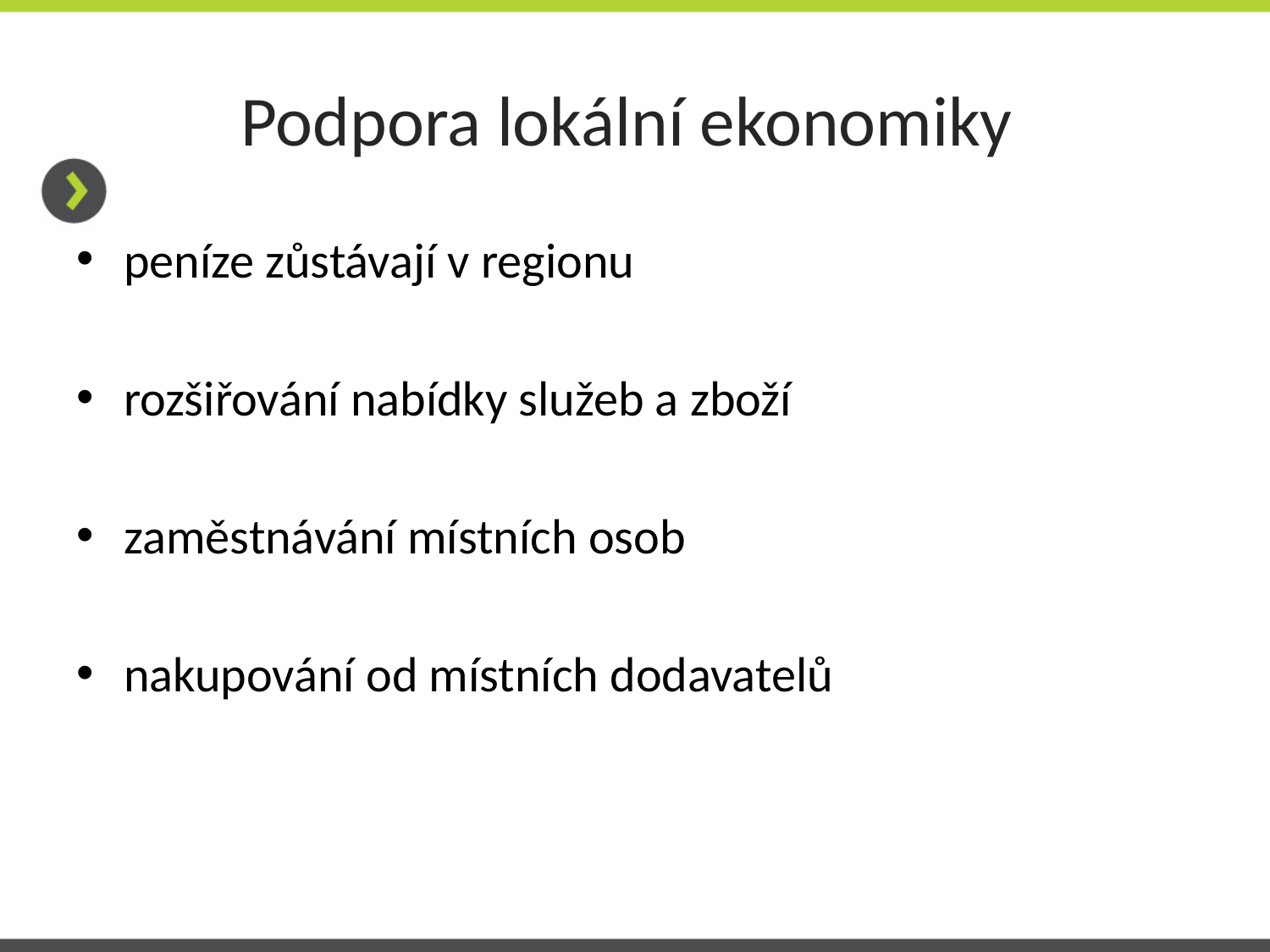

# Podpora lokální ekonomiky
peníze zůstávají v regionu

rozšiřování nabídky služeb a zboží

zaměstnávání místních osob

nakupování od místních dodavatelů